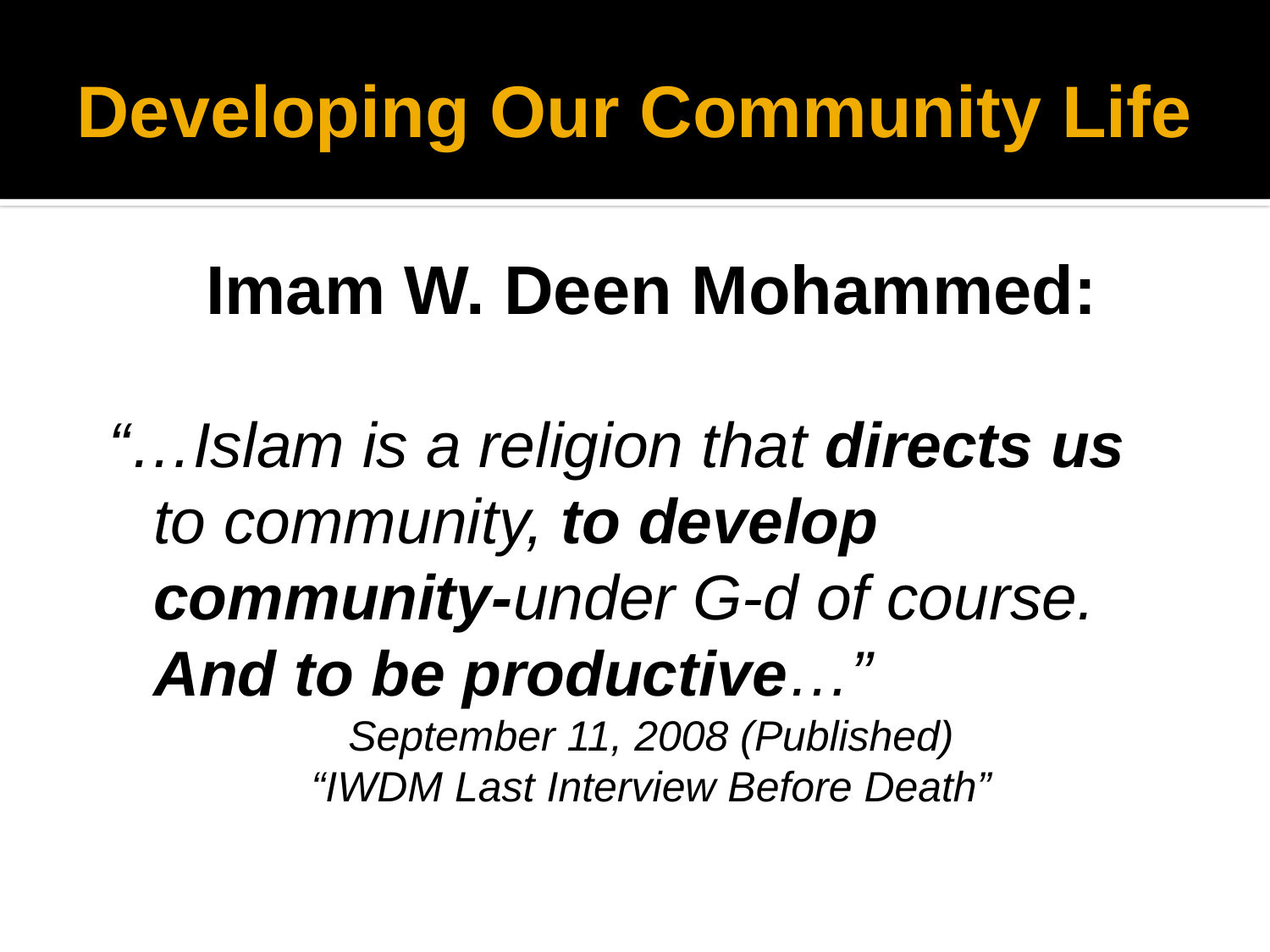

# Developing Our Community Life
Imam W. Deen Mohammed:

“…Islam is a religion that directs us to community, to develop community-under G-d of course. And to be productive…”
September 11, 2008 (Published)
“IWDM Last Interview Before Death”